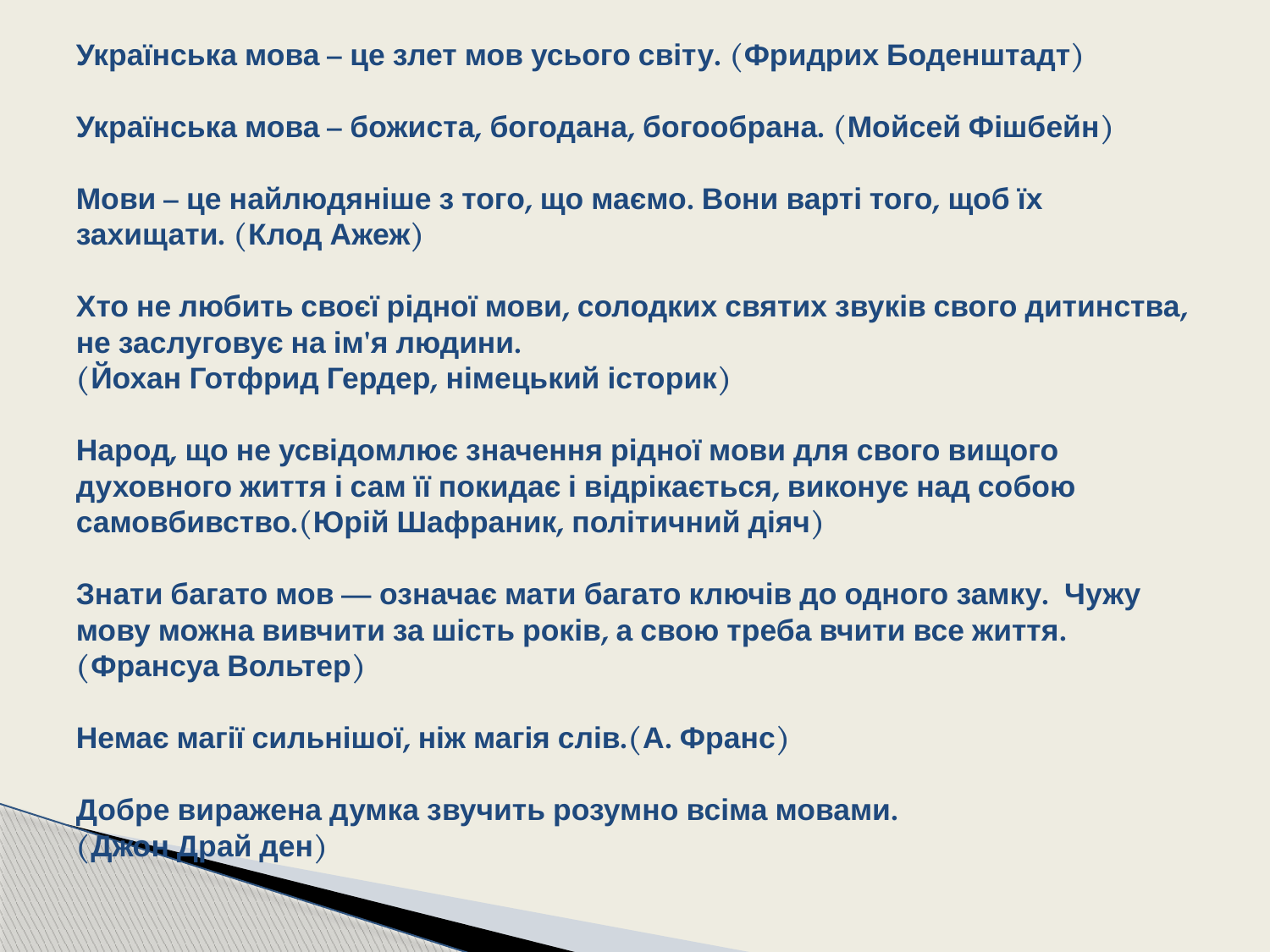

# Українська мова – це злет мов усього світу. (Фридрих Боденштадт) Українська мова – божиста, богодана, богообрана. (Мойсей Фішбейн) Мови – це найлюдяніше з того, що маємо. Вони варті того, щоб їх захищати. (Клод Ажеж) Хто не любить своєї рідної мови, солодких святих звуків свого дитинства, не заслуговує на ім'я людини. (Йохан Готфрид Гердер, німецький історик) Народ, що не усвідомлює значення рідної мови для свого вищого духовного життя і сам її покидає і відрікається, виконує над собою самовбивство.(Юрій Шафраник, політичний діяч) Знати багато мов — означає мати багато ключів до одного замку.  Чужу мову можна вивчити за шість років, а свою треба вчити все життя. (Франсуа Вольтер) Немає магії сильнішої, ніж магія слів.(А. Франс) Добре виражена думка звучить розумно всіма мовами. (Джон Драй ден)